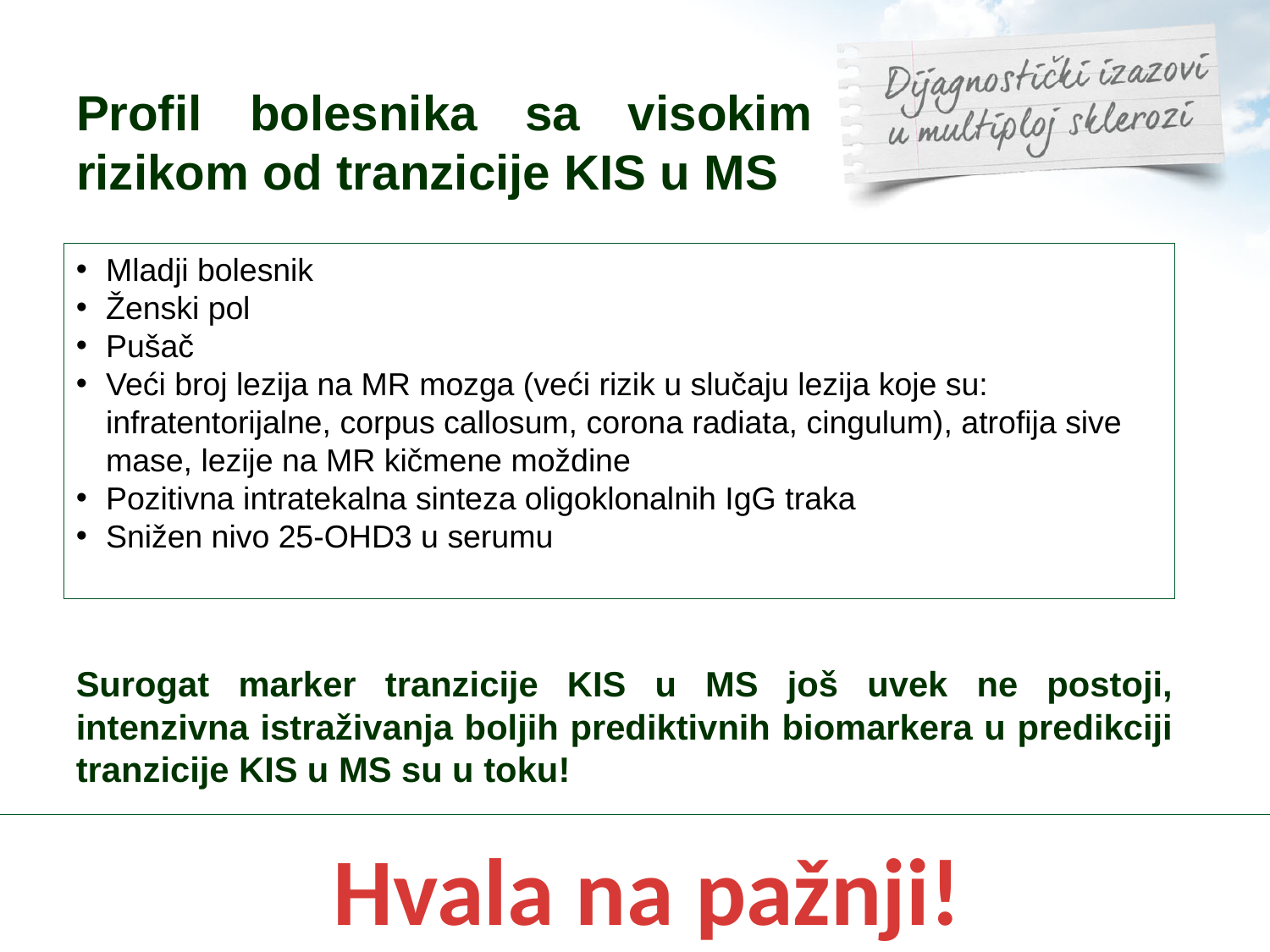

# Profil bolesnika sa visokim rizikom od tranzicije KIS u MS
Mladji bolesnik
Ženski pol
Pušač
Veći broj lezija na MR mozga (veći rizik u slučaju lezija koje su: infratentorijalne, corpus callosum, corona radiata, cingulum), atrofija sive mase, lezije na MR kičmene moždine
Pozitivna intratekalna sinteza oligoklonalnih IgG traka
Snižen nivo 25-OHD3 u serumu

Surogat marker tranzicije KIS u MS još uvek ne postoji, intenzivna istraživanja boljih prediktivnih biomarkera u predikciji tranzicije KIS u MS su u toku!
Hvala na pažnji!